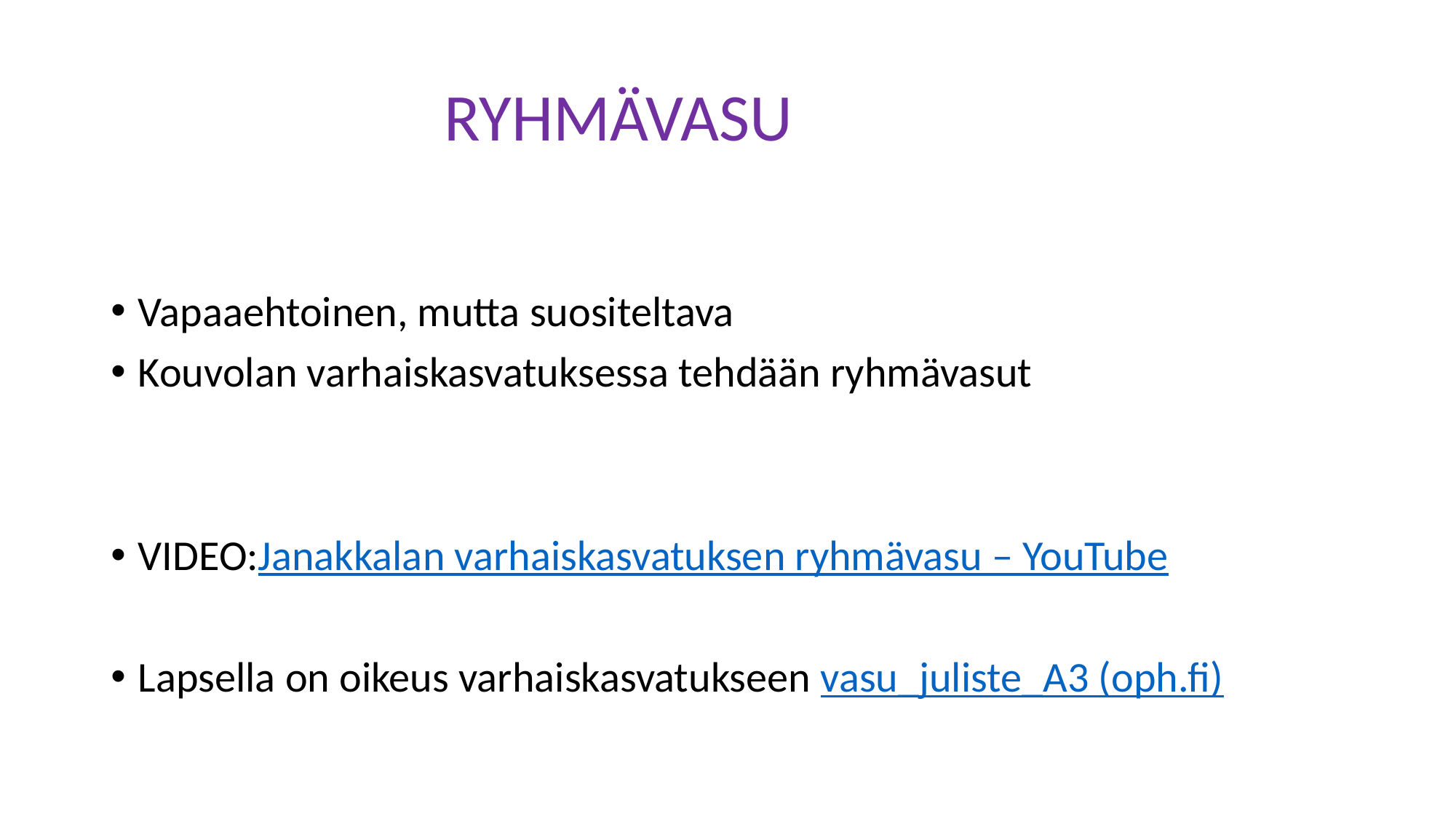

# RYHMÄVASU

Vapaaehtoinen, mutta suositeltava
Kouvolan varhaiskasvatuksessa tehdään ryhmävasut

VIDEO:Janakkalan varhaiskasvatuksen ryhmävasu – YouTube

Lapsella on oikeus varhaiskasvatukseen vasu_juliste_A3 (oph.fi)